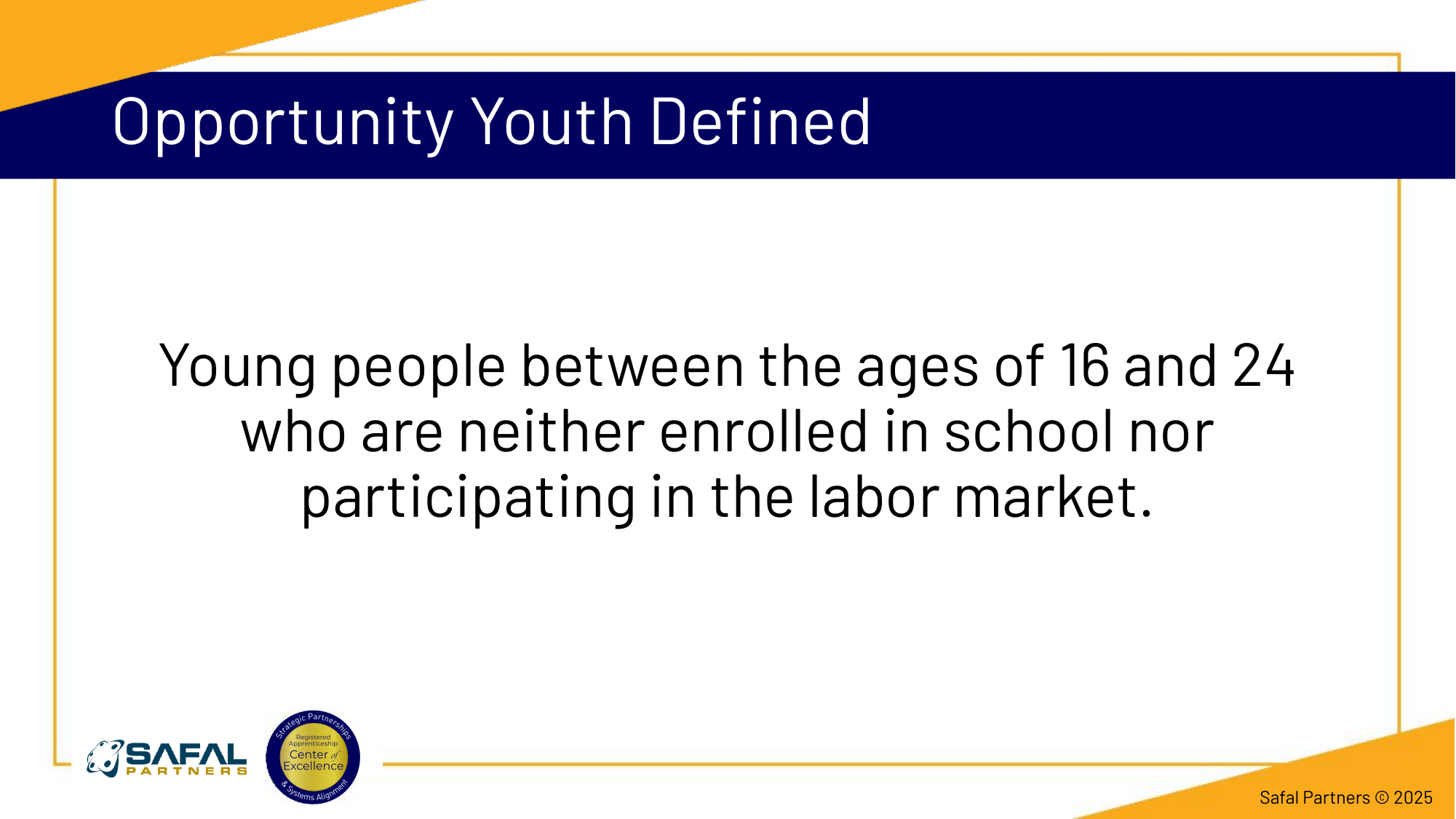

# Opportunity Youth Defined
Young people between the ages of 16 and 24 who are neither enrolled in school nor participating in the labor market.

Safal Partners © 2025